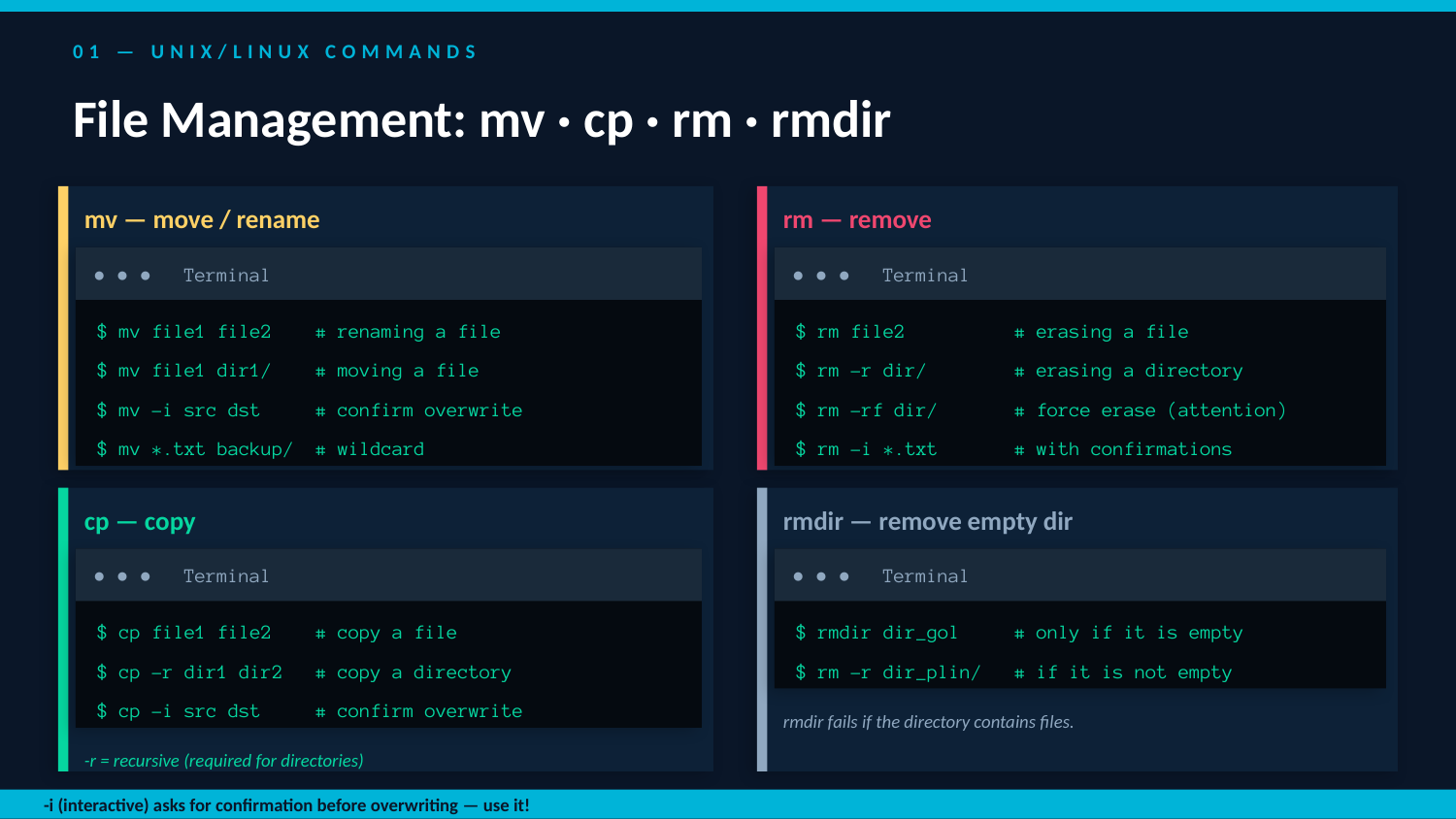

01 — UNIX/LINUX COMMANDS
File Management: mv · cp · rm · rmdir

mv — move / rename
rm — remove

● ● ●   Terminal

● ● ●   Terminal
$ mv file1 file2    # renaming a file
$ rm file2          # erasing a file
$ mv file1 dir1/    # moving a file
$ rm -r dir/        # erasing a directory
$ mv -i src dst     # confirm overwrite
$ rm -rf dir/       # force erase (attention)
$ mv *.txt backup/  # wildcard
$ rm -i *.txt       # with confirmations
mv renames OR moves — same command!
⚠  rm -rf is irreversible! No Recycle Bin.

cp — copy
rmdir — remove empty dir

● ● ●   Terminal

● ● ●   Terminal
$ cp file1 file2    # copy a file
$ rmdir dir_gol     # only if it is empty
$ cp -r dir1 dir2   # copy a directory
$ rm -r dir_plin/   # if it is not empty
$ cp -i src dst     # confirm overwrite
rmdir fails if the directory contains files.
-r = recursive (required for directories)

-i (interactive) asks for confirmation before overwriting — use it!